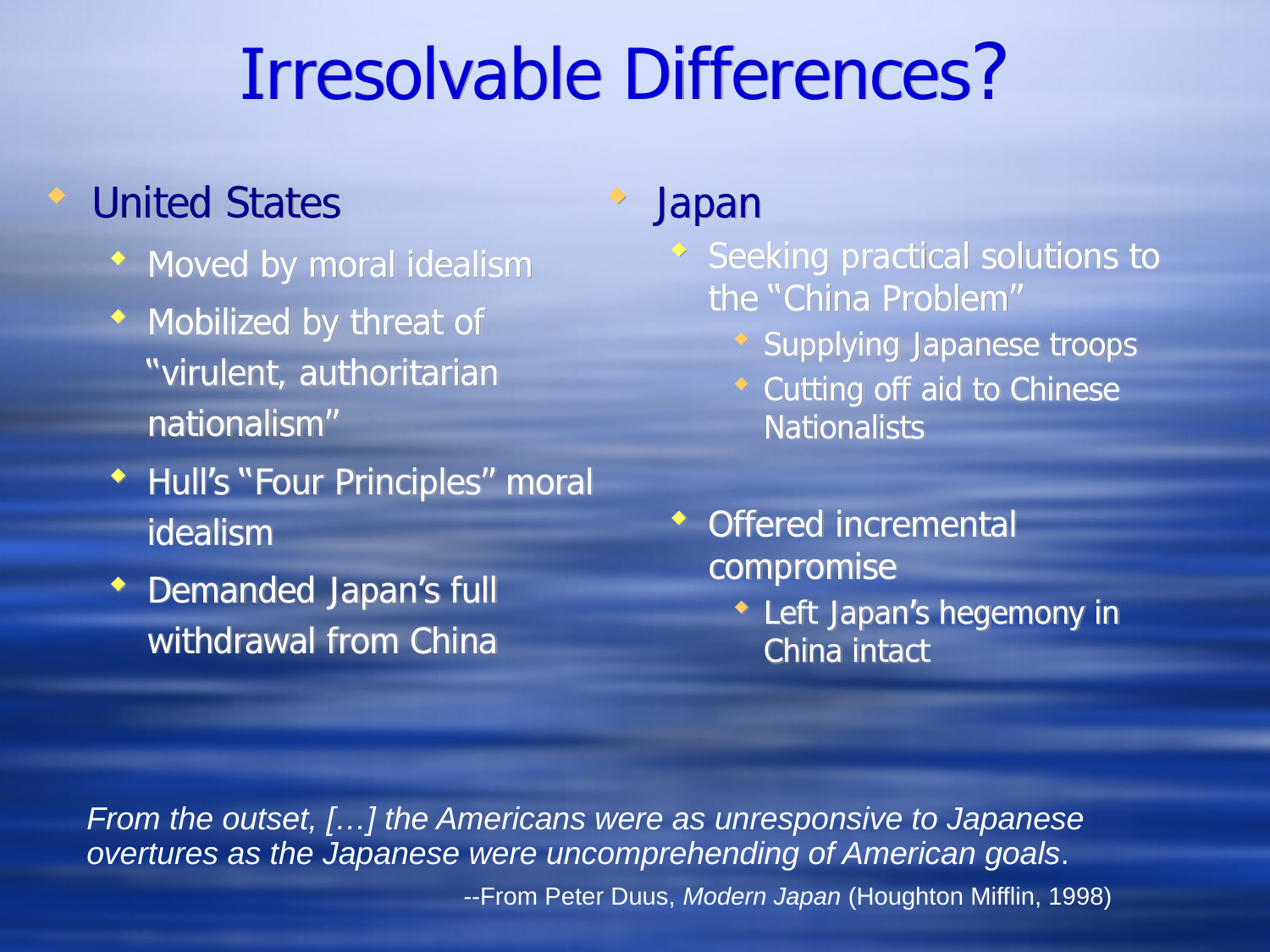

# Irresolvable Differences?

United States
Moved by moral idealism
Mobilized by threat of “virulent, authoritarian nationalism”
Hull’s “Four Principles” moral idealism
Demanded Japan’s full withdrawal from China

Japan
Seeking practical solutions to the “China Problem”
Supplying Japanese troops
Cutting off aid to Chinese Nationalists

Offered incremental compromise
Left Japan’s hegemony in China intact

From the outset, […] the Americans were as unresponsive to Japanese overtures as the Japanese were uncomprehending of American goals.
                                                      --From Peter Duus, Modern Japan (Houghton Mifflin, 1998)